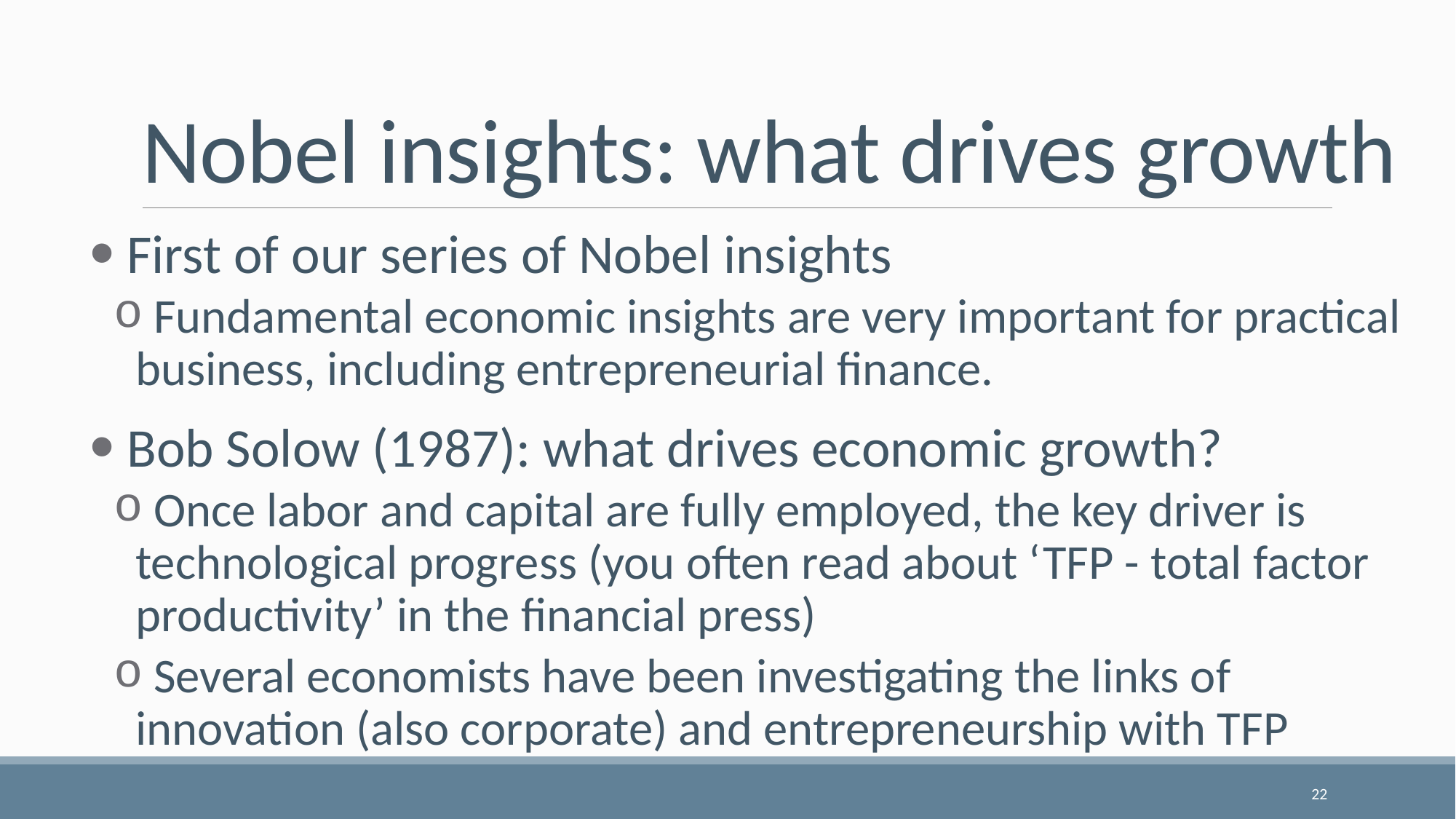

# Nobel insights: what drives growth
 First of our series of Nobel insights
 Fundamental economic insights are very important for practical business, including entrepreneurial finance.
 Bob Solow (1987): what drives economic growth?
 Once labor and capital are fully employed, the key driver is technological progress (you often read about ‘TFP - total factor productivity’ in the financial press)
 Several economists have been investigating the links of innovation (also corporate) and entrepreneurship with TFP
22